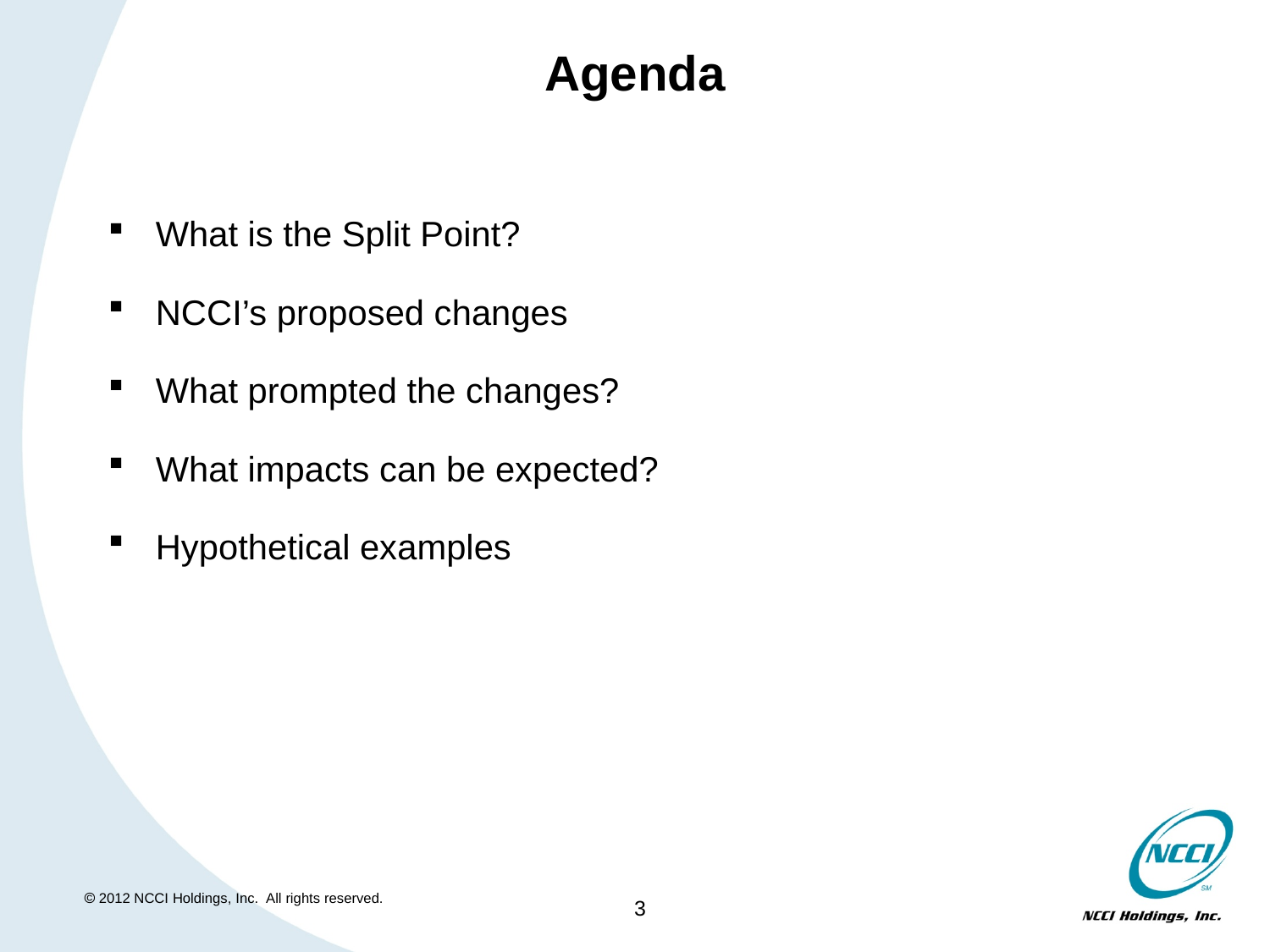

# Agenda
What is the Split Point?
NCCI’s proposed changes
What prompted the changes?
What impacts can be expected?
Hypothetical examples

3